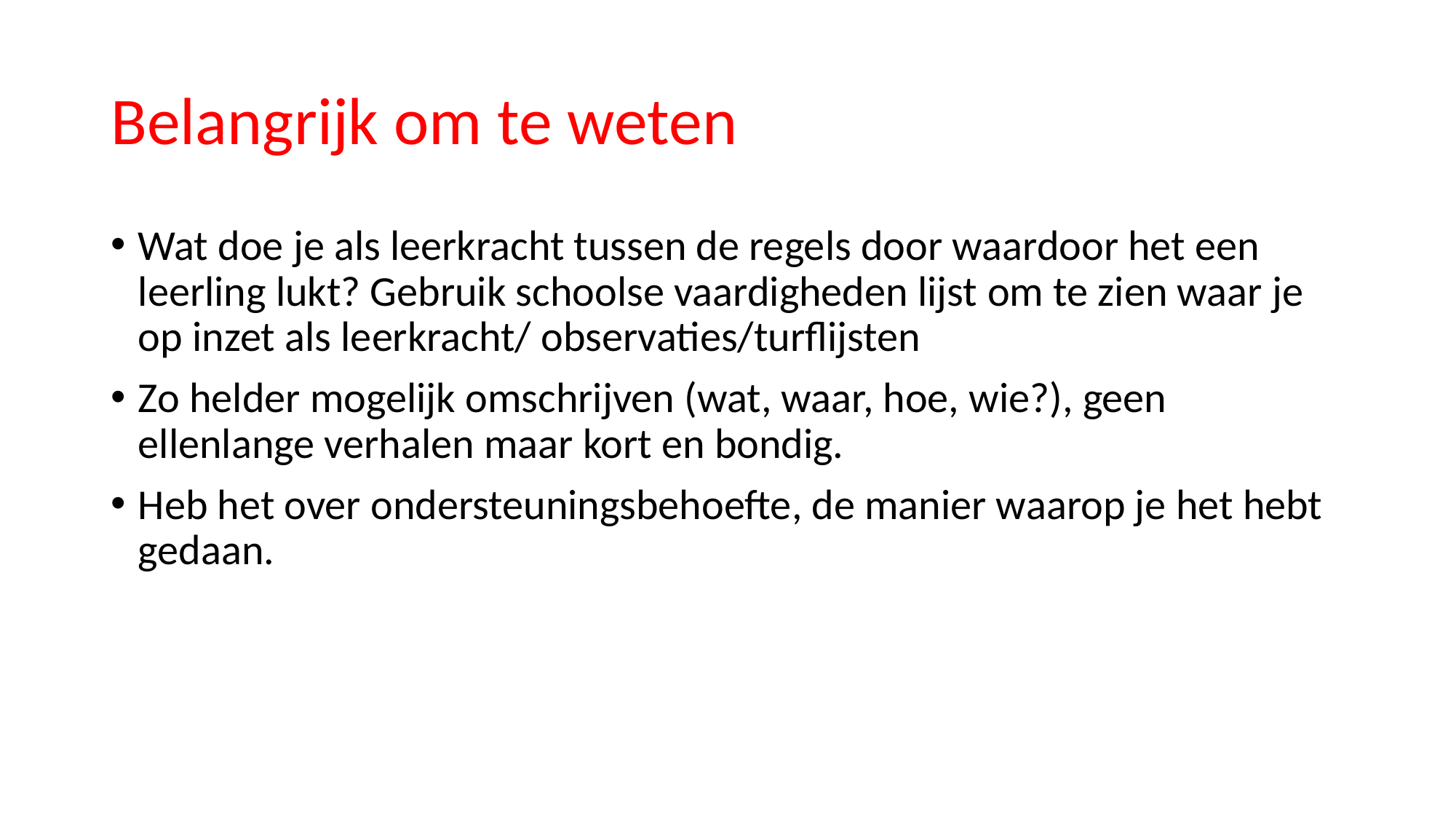

# Belangrijk om te weten
Wat doe je als leerkracht tussen de regels door waardoor het een leerling lukt? Gebruik schoolse vaardigheden lijst om te zien waar je op inzet als leerkracht/ observaties/turflijsten
Zo helder mogelijk omschrijven (wat, waar, hoe, wie?), geen ellenlange verhalen maar kort en bondig.
Heb het over ondersteuningsbehoefte, de manier waarop je het hebt gedaan.